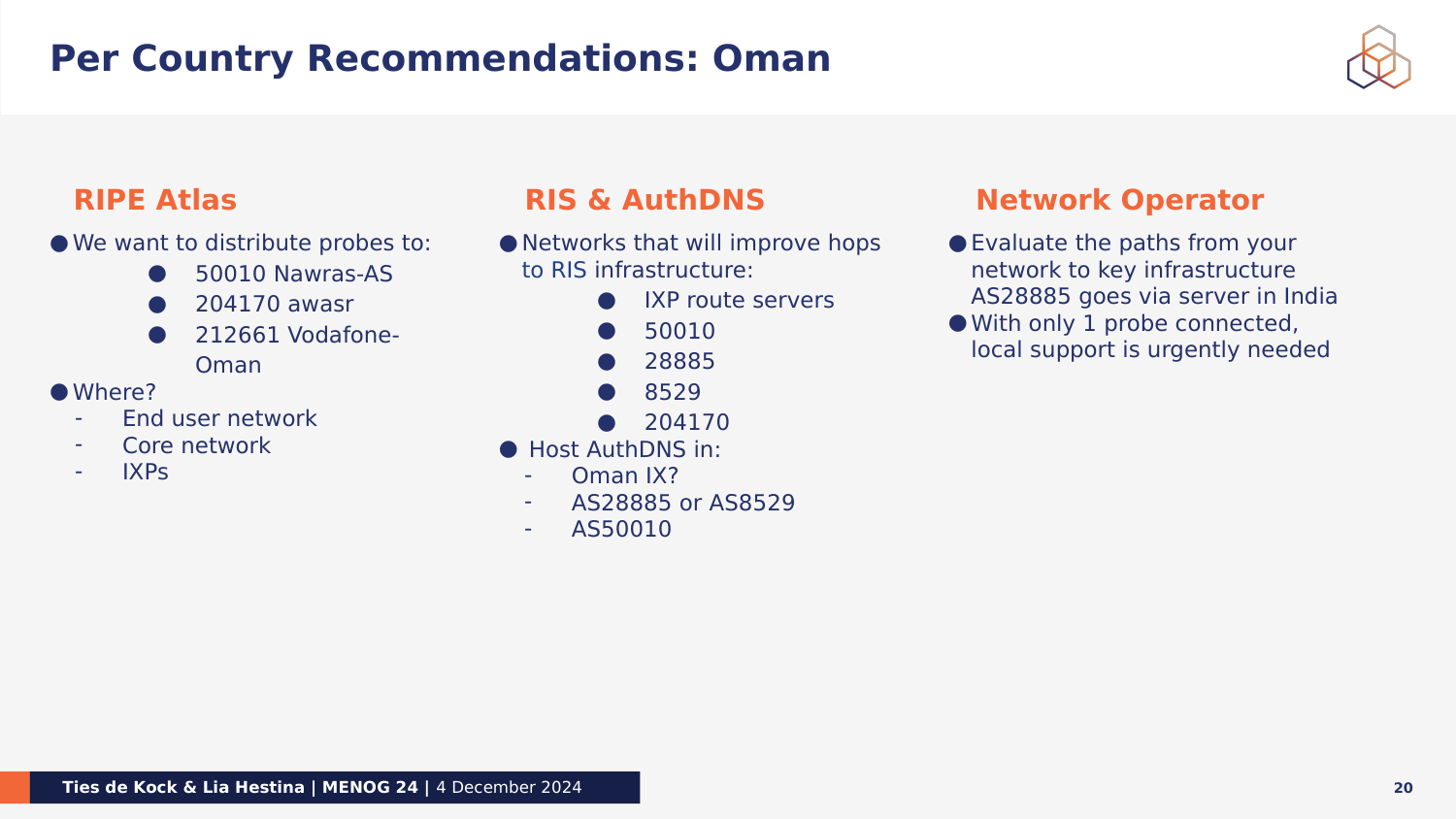

# Per Country Recommendations: Oman
RIPE Atlas
RIS & AuthDNS
Network Operator
Networks that will improve hops to RIS infrastructure:
IXP route servers
50010
28885
8529
204170
 Host AuthDNS in:
Oman IX?
AS28885 or AS8529
AS50010
We want to distribute probes to:
50010 Nawras-AS
204170 awasr
212661 Vodafone-Oman
Where?
End user network
Core network
IXPs

Evaluate the paths from your network to key infrastructure AS28885 goes via server in India
With only 1 probe connected, local support is urgently needed
20